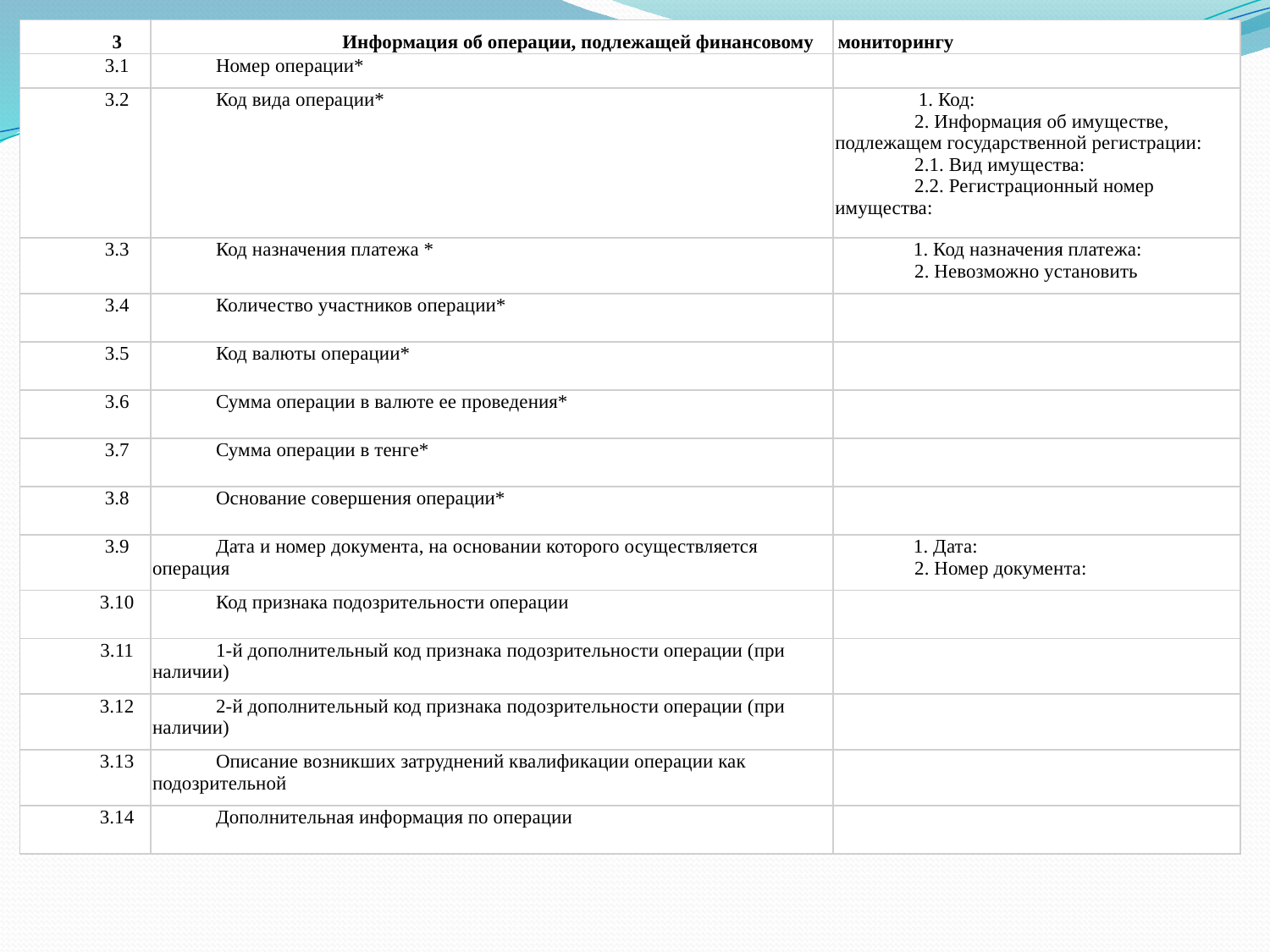

| 3 | Информация об операции, подлежащей финансовому | мониторингу |
| --- | --- | --- |
| 3.1 | Номер операции\* |  |
| 3.2 | Код вида операции\* | 1. Код:  2. Информация об имуществе, подлежащем государственной регистрации:  2.1. Вид имущества:  2.2. Регистрационный номер имущества: |
| 3.3 | Код назначения платежа \* | 1. Код назначения платежа:  2. Невозможно установить |
| 3.4 | Количество участников операции\* |  |
| 3.5 | Код валюты операции\* |  |
| 3.6 | Сумма операции в валюте ее проведения\* |  |
| 3.7 | Сумма операции в тенге\* |  |
| 3.8 | Основание совершения операции\* |  |
| 3.9 | Дата и номер документа, на основании которого осуществляется операция | 1. Дата:  2. Номер документа: |
| 3.10 | Код признака подозрительности операции |  |
| 3.11 | 1-й дополнительный код признака подозрительности операции (при наличии) |  |
| 3.12 | 2-й дополнительный код признака подозрительности операции (при наличии) |  |
| 3.13 | Описание возникших затруднений квалификации операции как подозрительной |  |
| 3.14 | Дополнительная информация по операции |  |